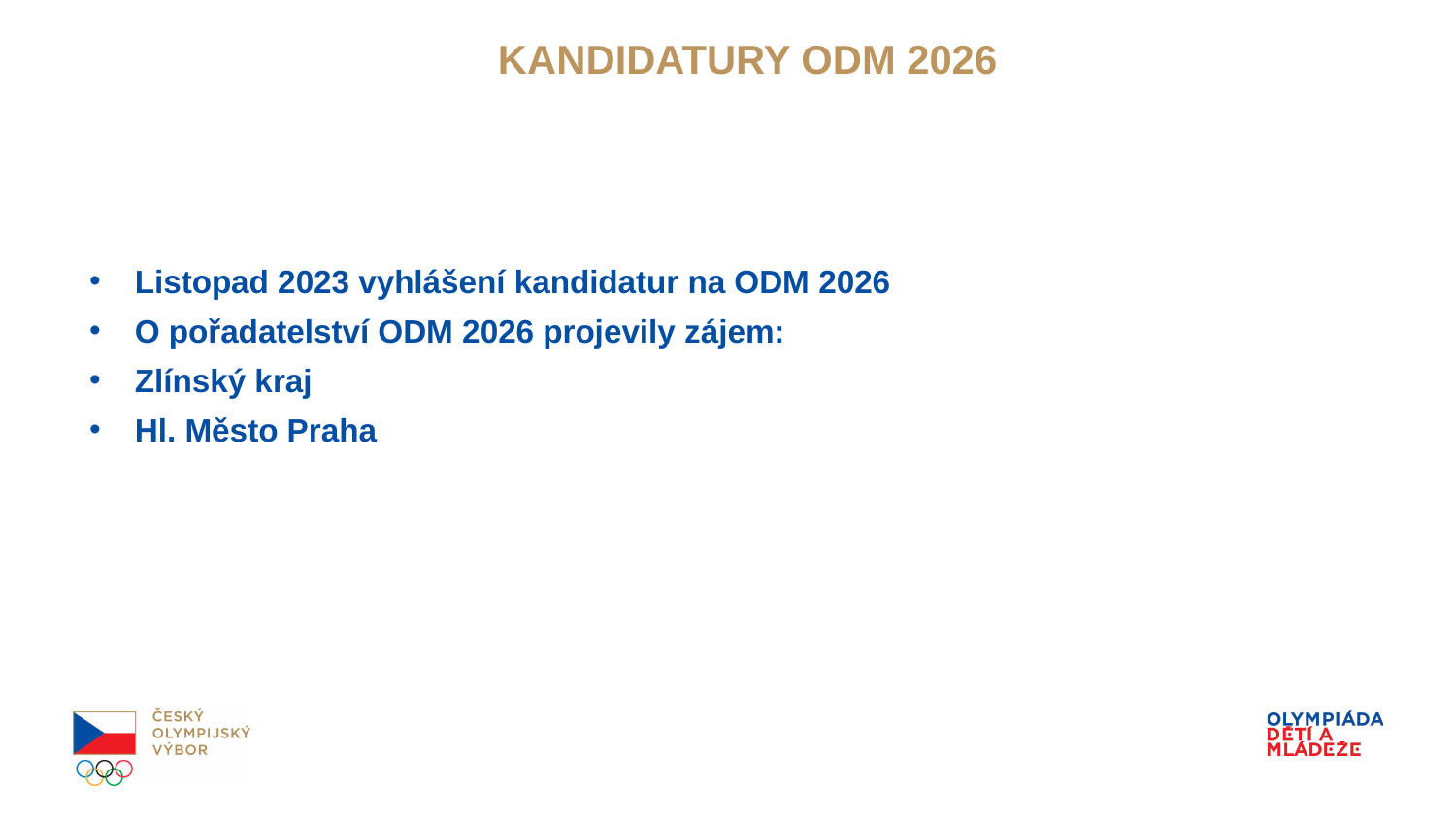

KANDIDATURY ODM 2026

Listopad 2023 vyhlášení kandidatur na ODM 2026
O pořadatelství ODM 2026 projevily zájem:
Zlínský kraj
Hl. Město Praha